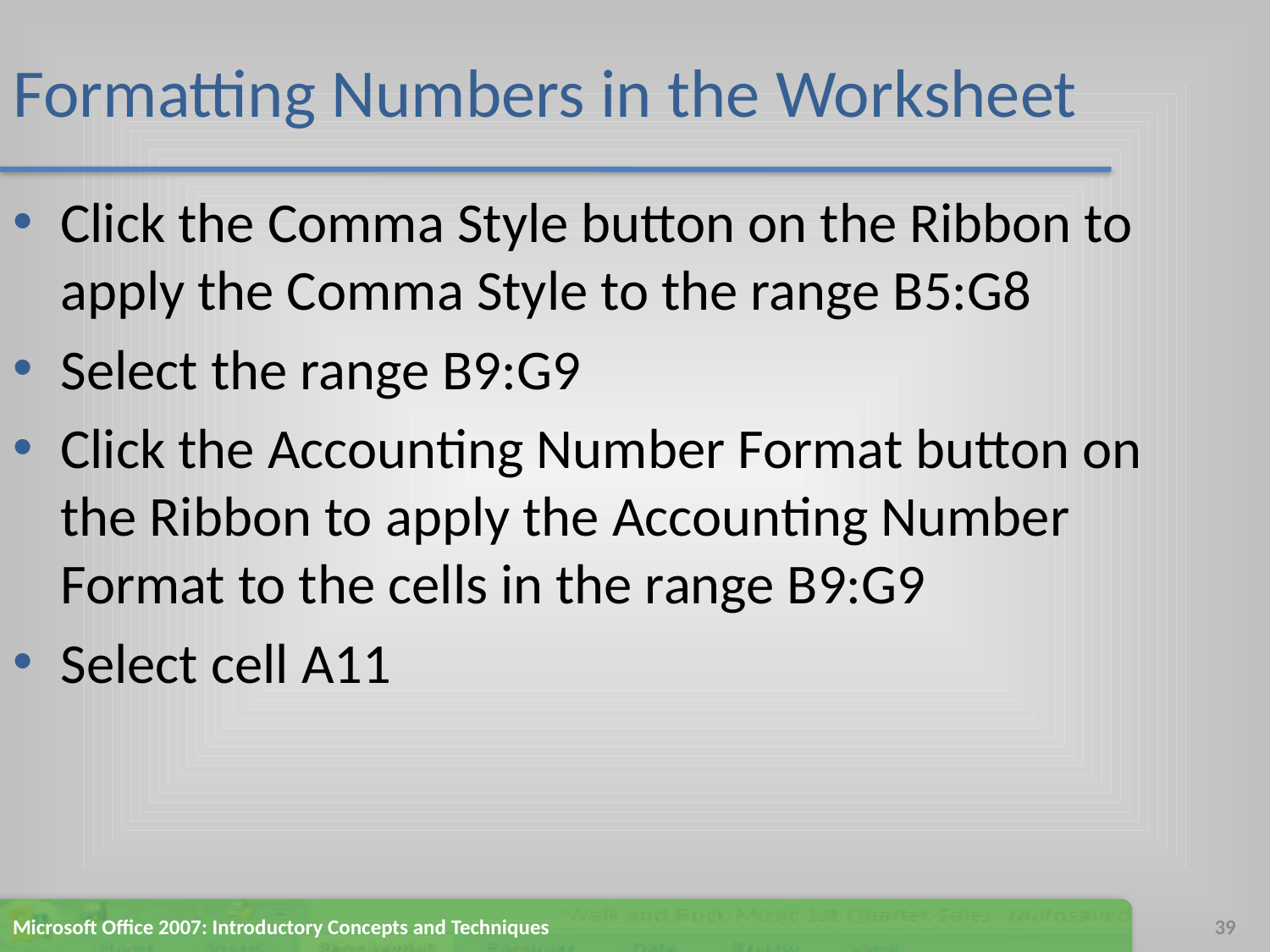

# Formatting Numbers in the Worksheet
Click the Comma Style button on the Ribbon to apply the Comma Style to the range B5:G8
Select the range B9:G9
Click the Accounting Number Format button on the Ribbon to apply the Accounting Number Format to the cells in the range B9:G9
Select cell A11
Microsoft Office 2007: Introductory Concepts and Techniques
39